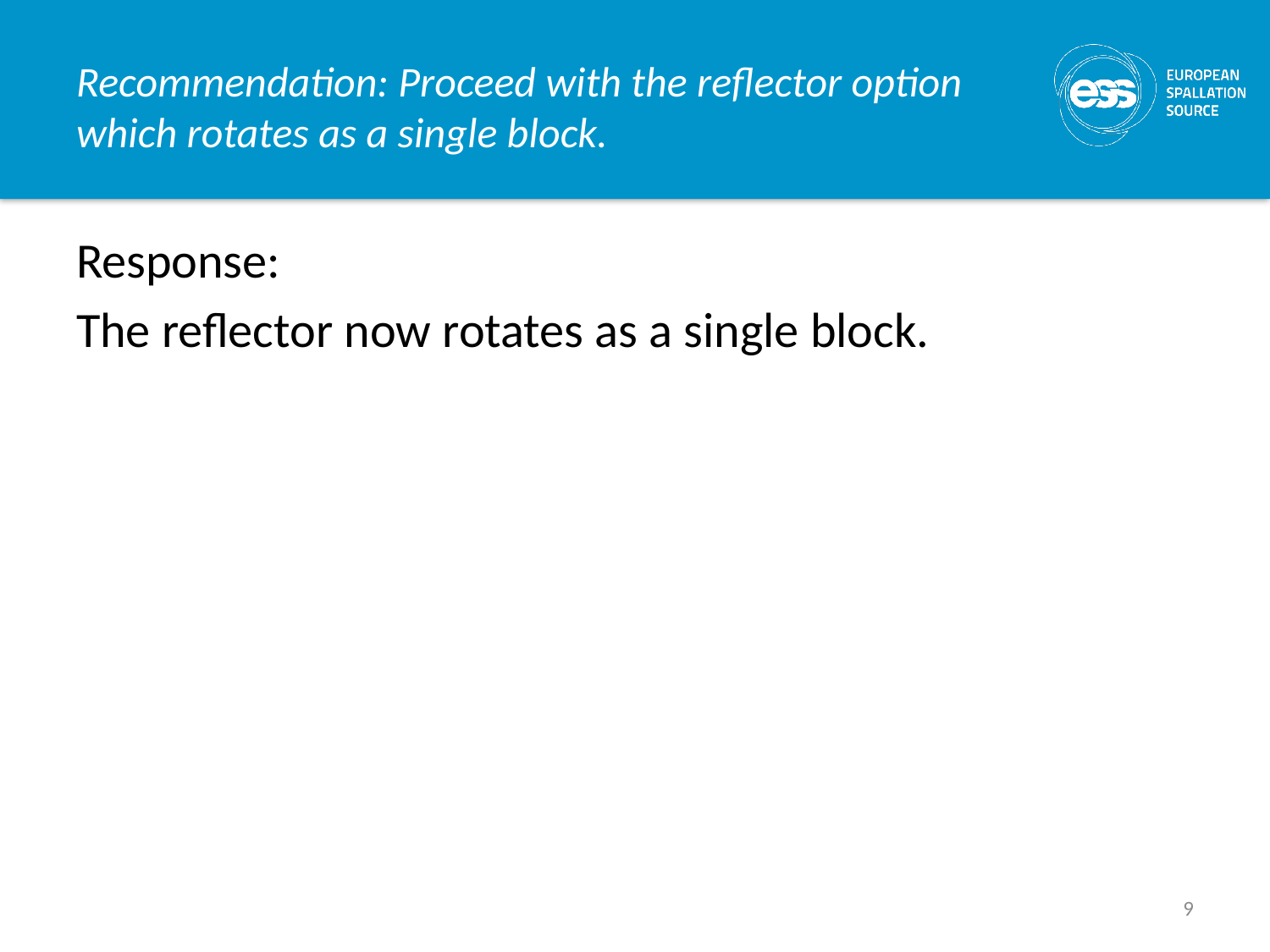

# Recommendation: Proceed with the reflector option which rotates as a single block.
Response:
The reflector now rotates as a single block.
9